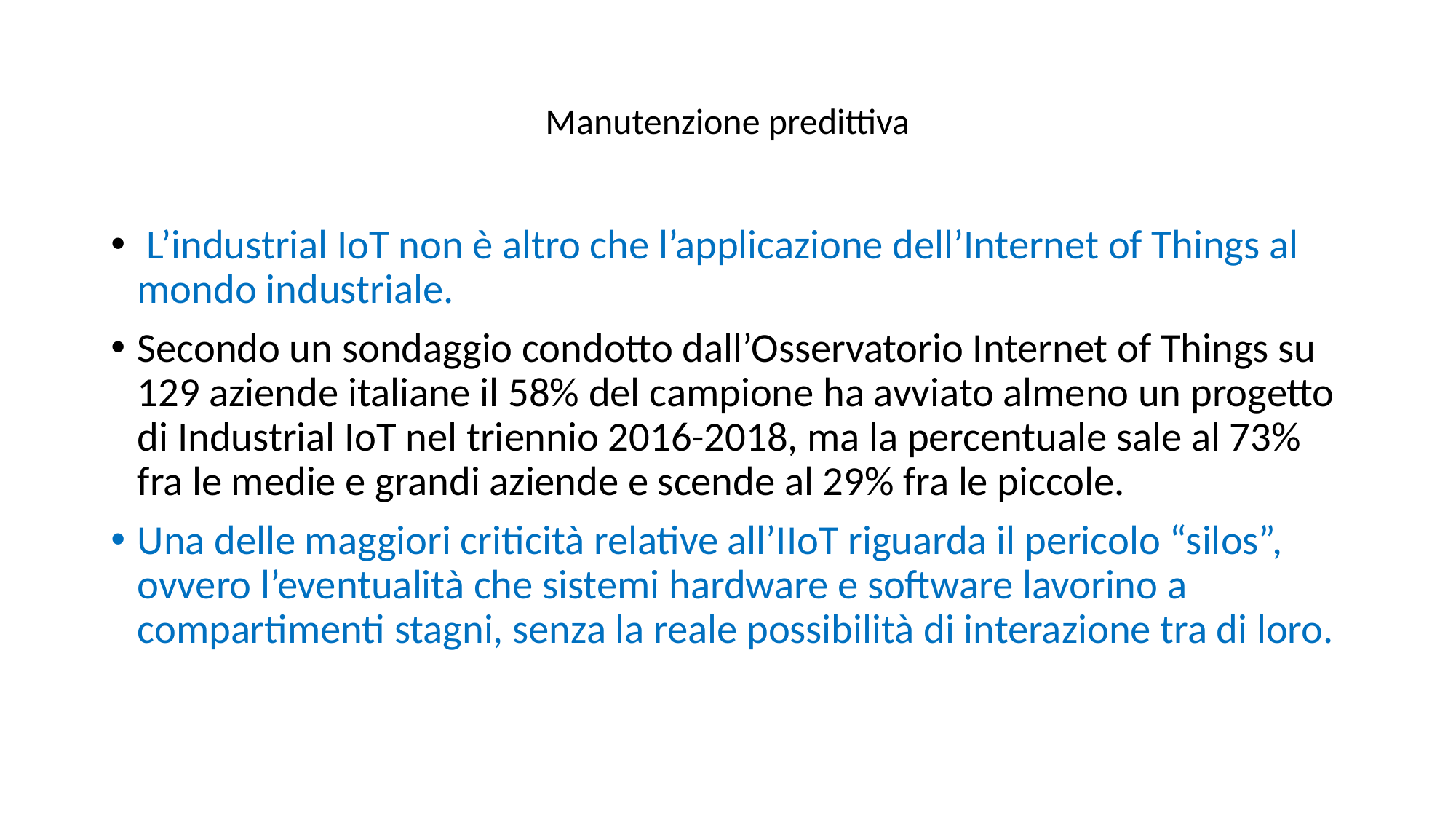

# Manutenzione predittiva
 L’industrial IoT non è altro che l’applicazione dell’Internet of Things al mondo industriale.
Secondo un sondaggio condotto dall’Osservatorio Internet of Things su 129 aziende italiane il 58% del campione ha avviato almeno un progetto di Industrial IoT nel triennio 2016-2018, ma la percentuale sale al 73% fra le medie e grandi aziende e scende al 29% fra le piccole.
Una delle maggiori criticità relative all’IIoT riguarda il pericolo “silos”, ovvero l’eventualità che sistemi hardware e software lavorino a compartimenti stagni, senza la reale possibilità di interazione tra di loro.